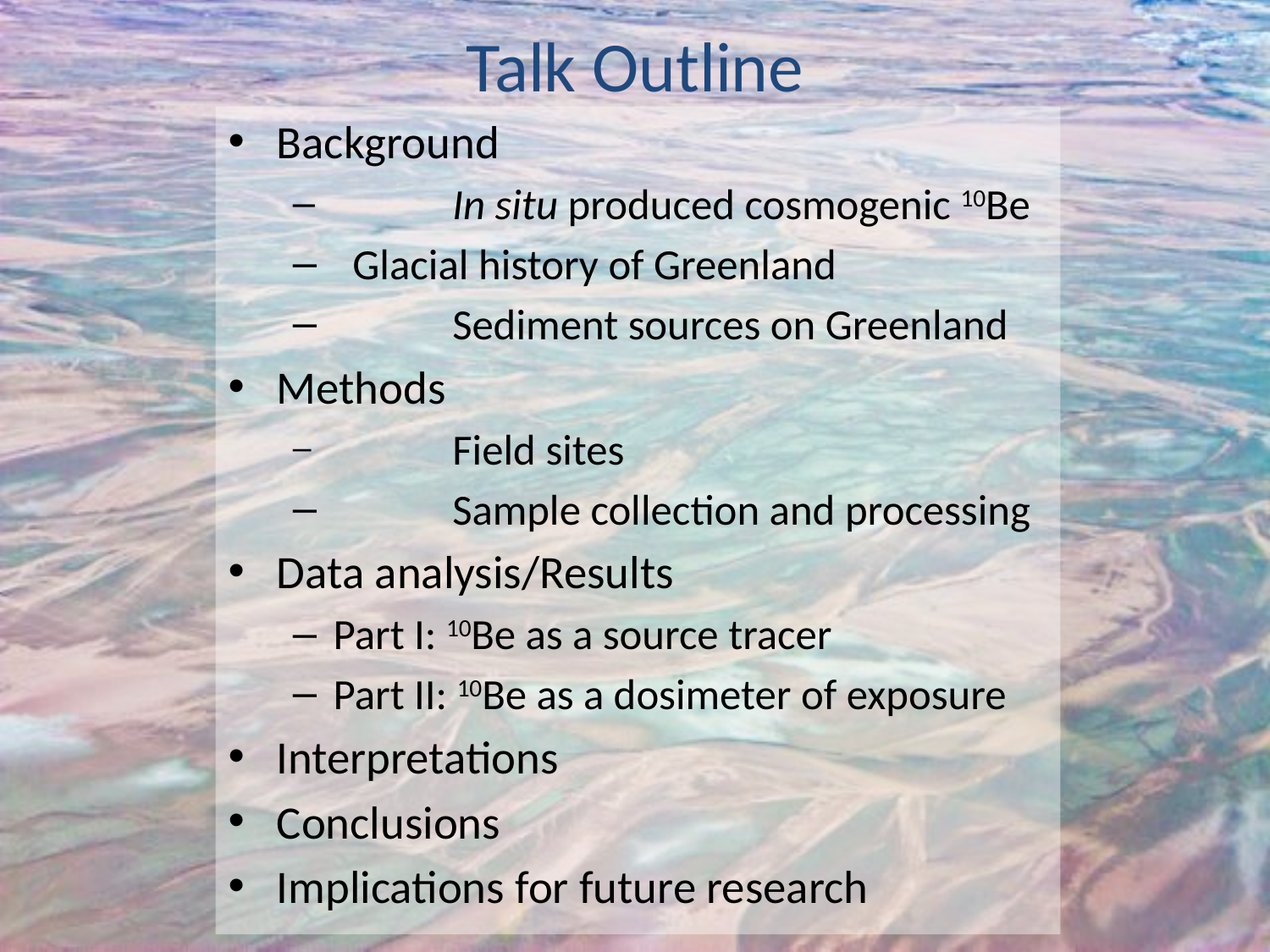

# Talk Outline
Background
	In situ produced cosmogenic 10Be
  Glacial history of Greenland
	Sediment sources on Greenland
Methods
	Field sites
	Sample collection and processing
Data analysis/Results
Part I: 10Be as a source tracer
Part II: 10Be as a dosimeter of exposure
Interpretations
Conclusions
Implications for future research